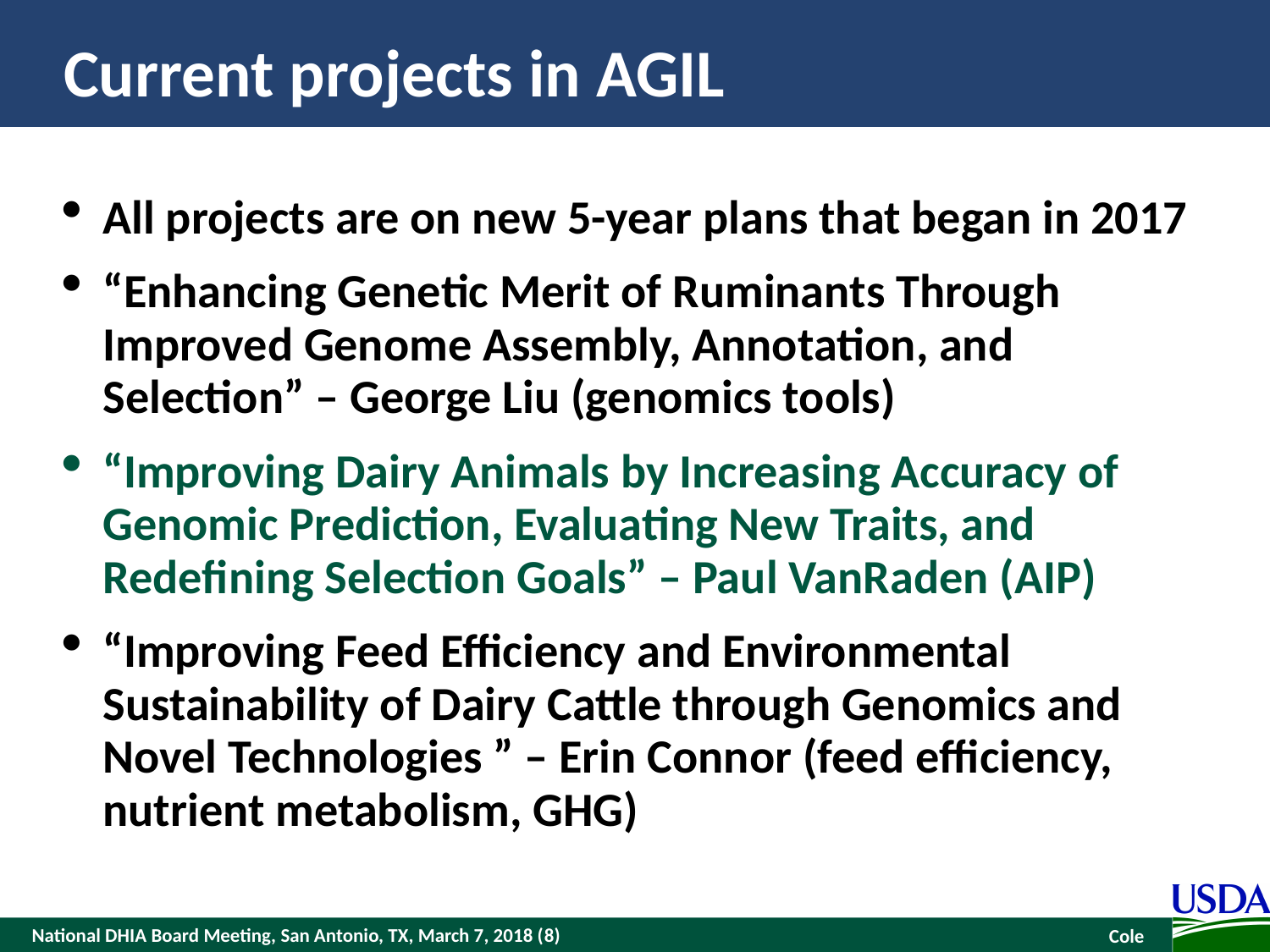

# Current projects in AGIL
All projects are on new 5-year plans that began in 2017
“Enhancing Genetic Merit of Ruminants Through Improved Genome Assembly, Annotation, and Selection” – George Liu (genomics tools)
“Improving Dairy Animals by Increasing Accuracy of Genomic Prediction, Evaluating New Traits, and Redefining Selection Goals” – Paul VanRaden (AIP)
“Improving Feed Efficiency and Environmental Sustainability of Dairy Cattle through Genomics and Novel Technologies ” – Erin Connor (feed efficiency, nutrient metabolism, GHG)